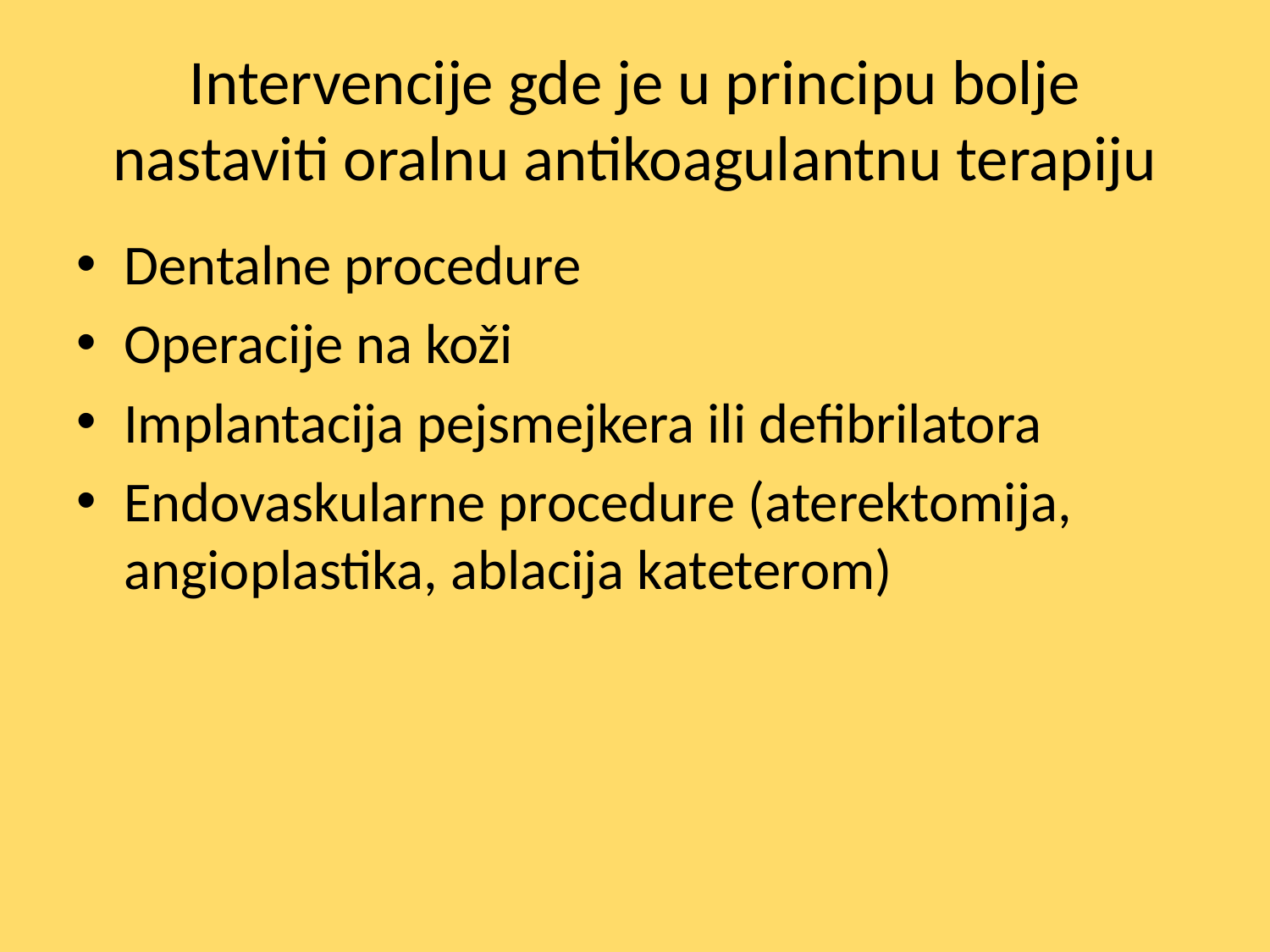

# Intervencije gde je u principu bolje nastaviti oralnu antikoagulantnu terapiju
Dentalne procedure
Operacije na koži
Implantacija pejsmejkera ili defibrilatora
Endovaskularne procedure (aterektomija, angioplastika, ablacija kateterom)